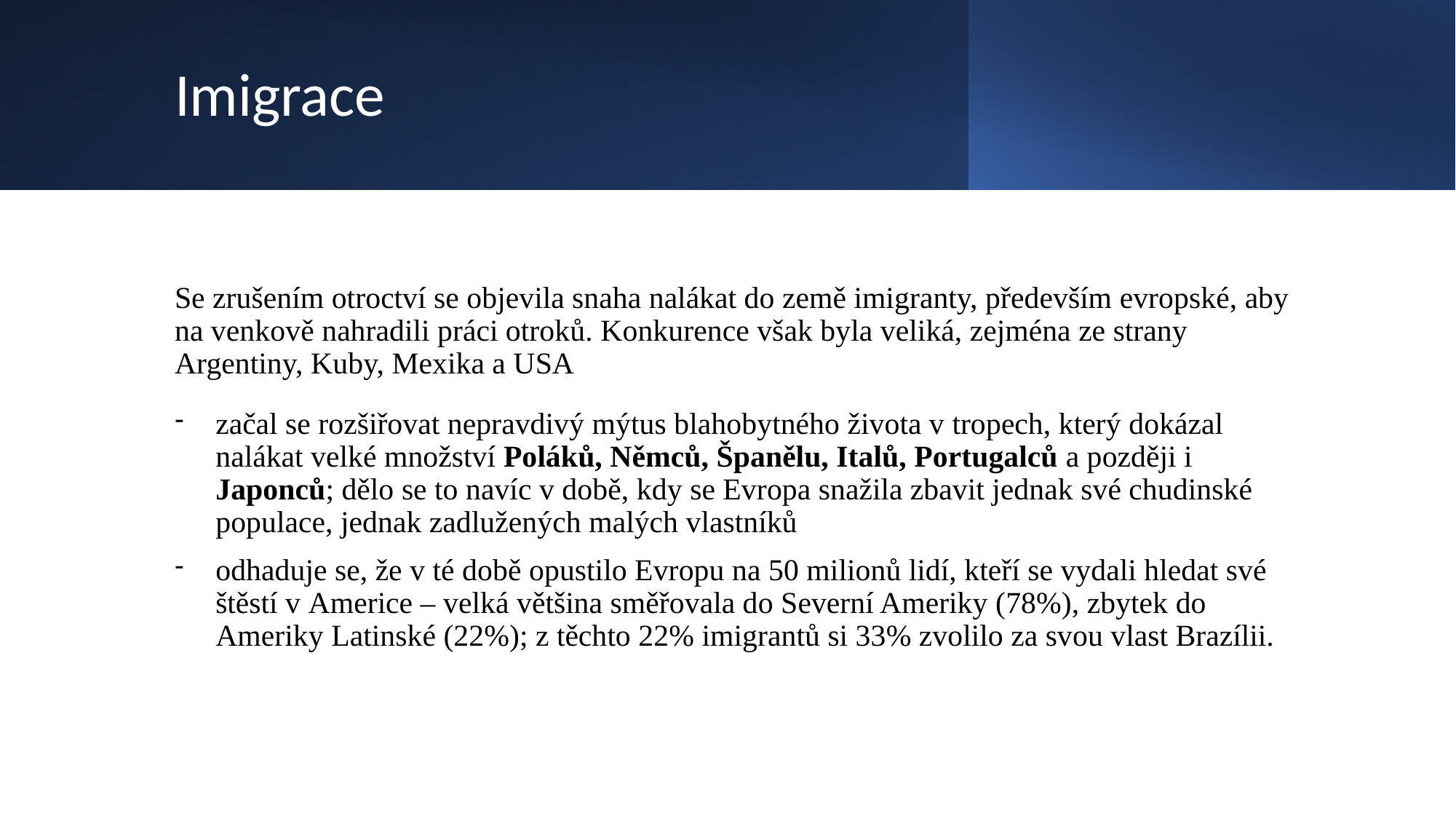

# Imigrace
Se zrušením otroctví se objevila snaha nalákat do země imigranty, především evropské, aby na venkově nahradili práci otroků. Konkurence však byla veliká, zejména ze strany Argentiny, Kuby, Mexika a USA
začal se rozšiřovat nepravdivý mýtus blahobytného života v tropech, který dokázal nalákat velké množství Poláků, Němců, Španělu, Italů, Portugalců a později i Japonců; dělo se to navíc v době, kdy se Evropa snažila zbavit jednak své chudinské populace, jednak zadlužených malých vlastníků
odhaduje se, že v té době opustilo Evropu na 50 milionů lidí, kteří se vydali hledat své štěstí v Americe – velká většina směřovala do Severní Ameriky (78%), zbytek do Ameriky Latinské (22%); z těchto 22% imigrantů si 33% zvolilo za svou vlast Brazílii.